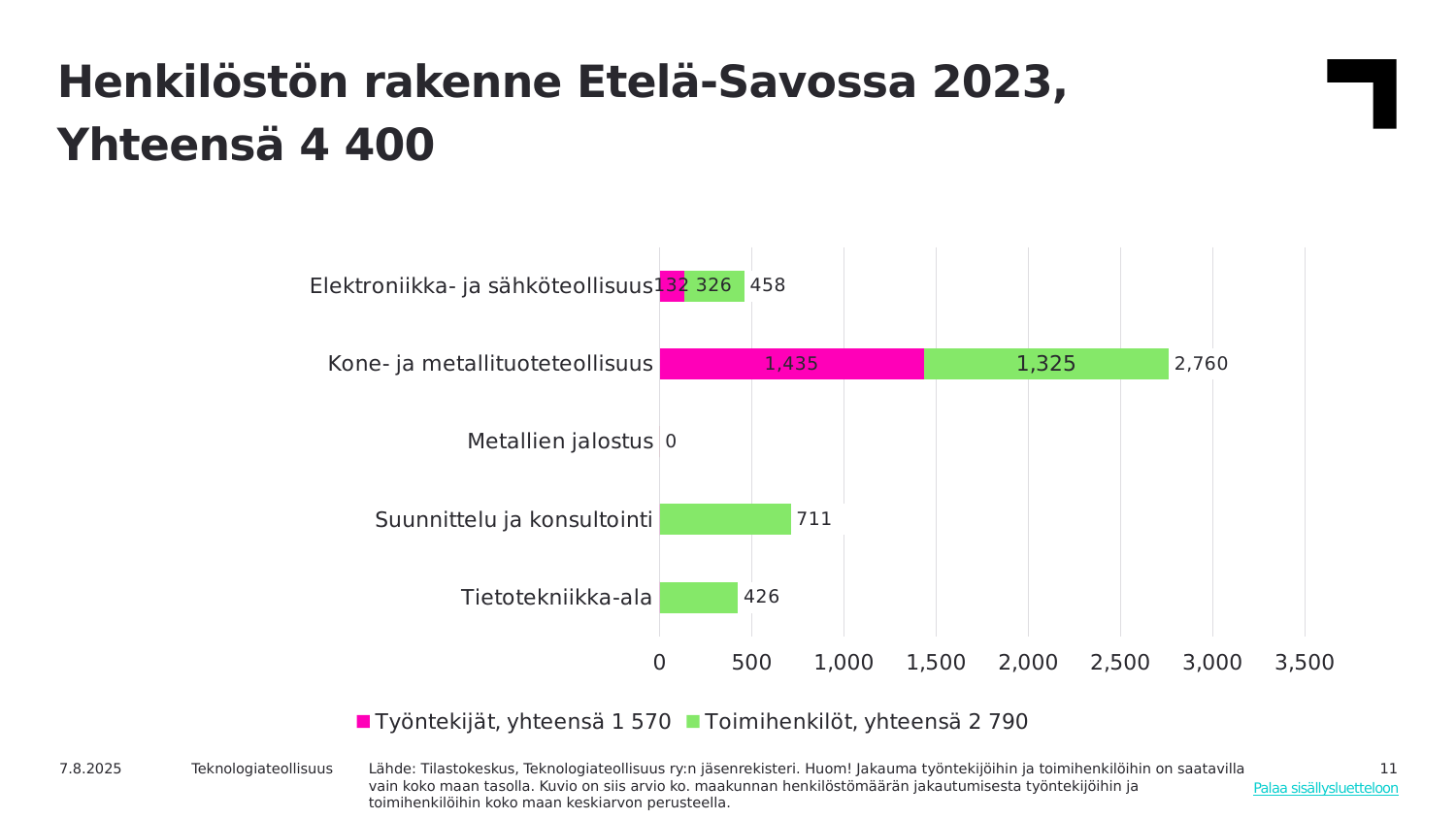

Henkilöstön rakenne Etelä-Savossa 2023,
Yhteensä 4 400

### Chart

| Category | Työntekijät, yhteensä 1 570 | Toimihenkilöt, yhteensä 2 790 |   |
|---|---|---|---|
| Tietotekniikka-ala | 0.0 | 425.540253 | 425.5402527 |
| Suunnittelu ja konsultointi | 0.0 | 710.742763 | 710.7427625 |
| Metallien jalostus | 0.0 | 0.0 | 0.0 |
| Kone- ja metallituoteteollisuus | 1435.383489 | 1324.96937 | 2760.352863 |
| Elektroniikka- ja sähköteollisuus | 132.0080188 | 326.353158 | 458.3611765 |
7.8.2025
Teknologiateollisuus
Lähde: Tilastokeskus, Teknologiateollisuus ry:n jäsenrekisteri. Huom! Jakauma työntekijöihin ja toimihenkilöihin on saatavilla vain koko maan tasolla. Kuvio on siis arvio ko. maakunnan henkilöstömäärän jakautumisesta työntekijöihin ja toimihenkilöihin koko maan keskiarvon perusteella.
11
Palaa sisällysluetteloon